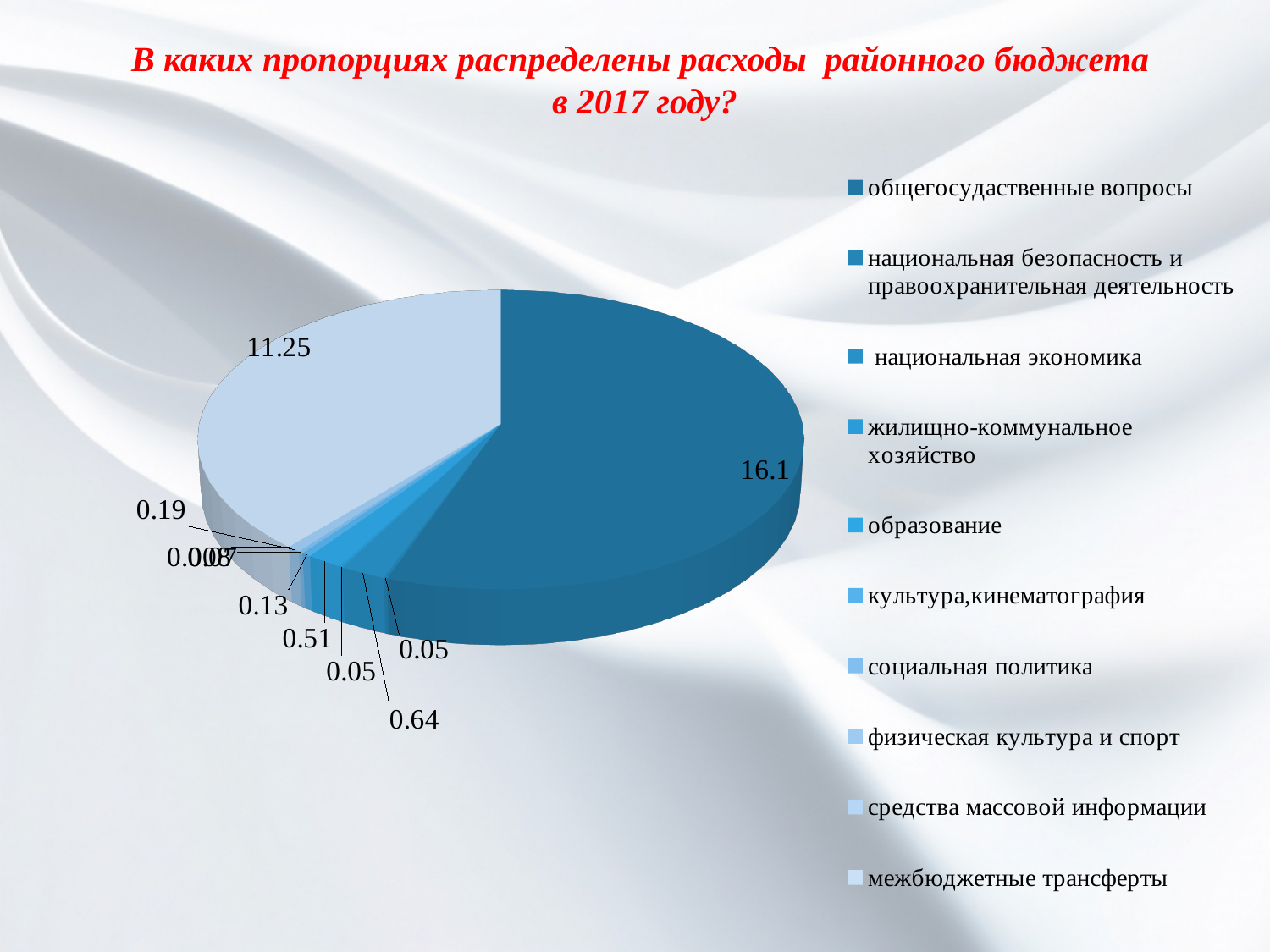

В каких пропорциях распределены расходы  районного бюджета
в 2017 году?

[unsupported chart]